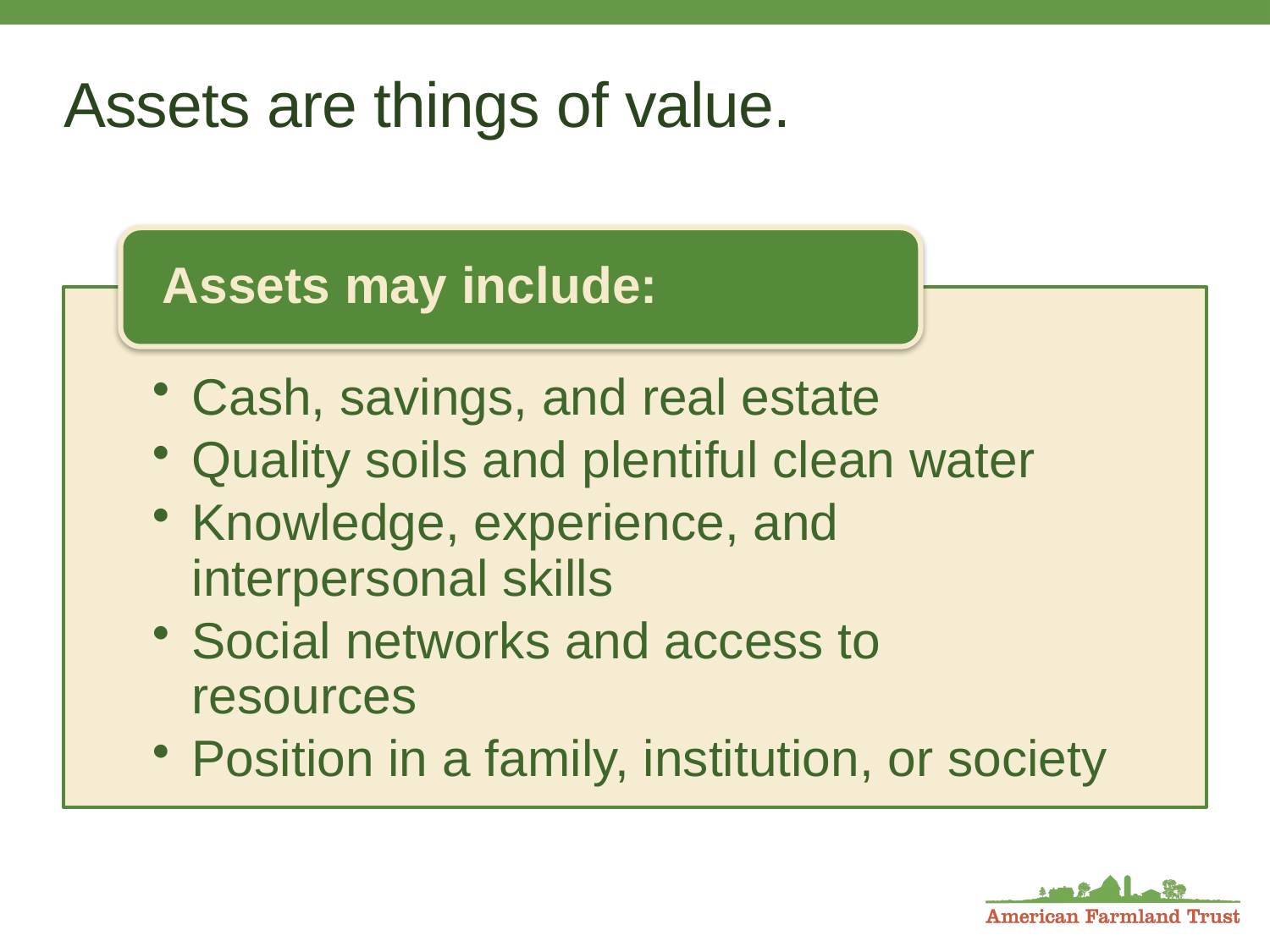

# Assets are things of value.
Cash, savings, and real estate
Quality soils and plentiful clean water
Knowledge, experience, and interpersonal skills
Social networks and access to resources
Position in a family, institution, or society
Assets may include: